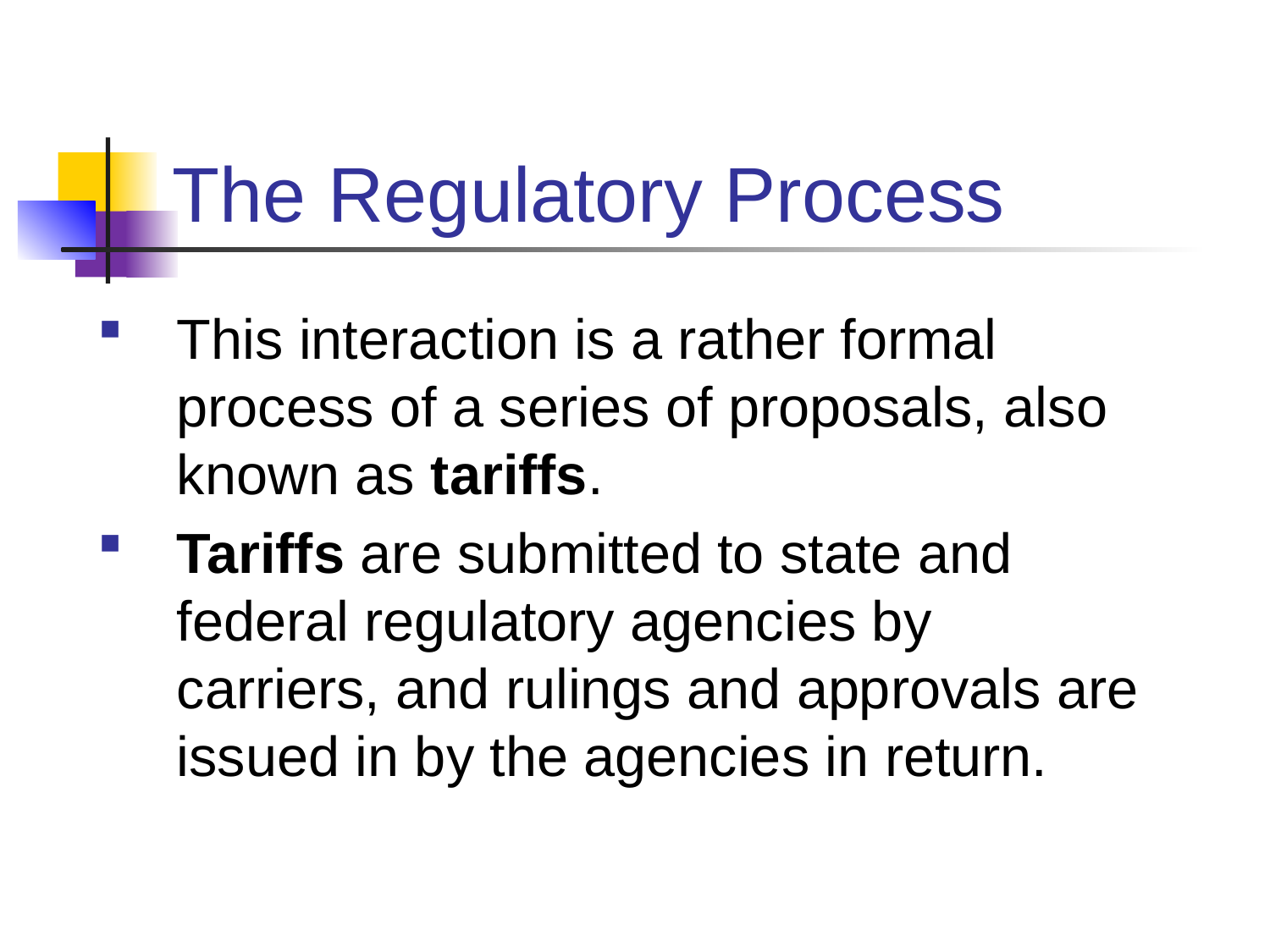

# The Regulatory Process
This interaction is a rather formal process of a series of proposals, also known as tariffs.
Tariffs are submitted to state and federal regulatory agencies by carriers, and rulings and approvals are issued in by the agencies in return.